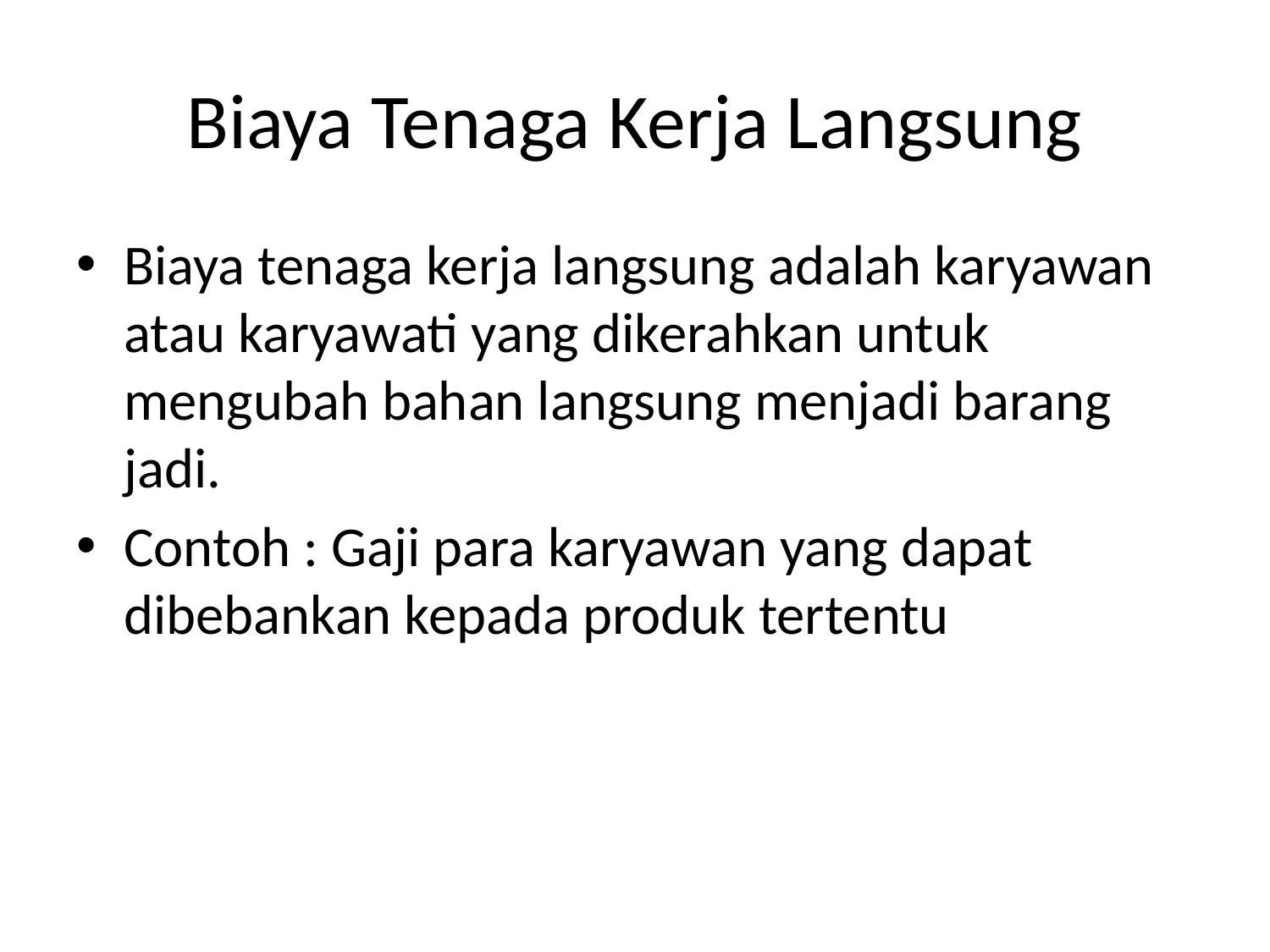

# Biaya Tenaga Kerja Langsung
Biaya tenaga kerja langsung adalah karyawan atau karyawati yang dikerahkan untuk mengubah bahan langsung menjadi barang jadi.
Contoh : Gaji para karyawan yang dapat dibebankan kepada produk tertentu